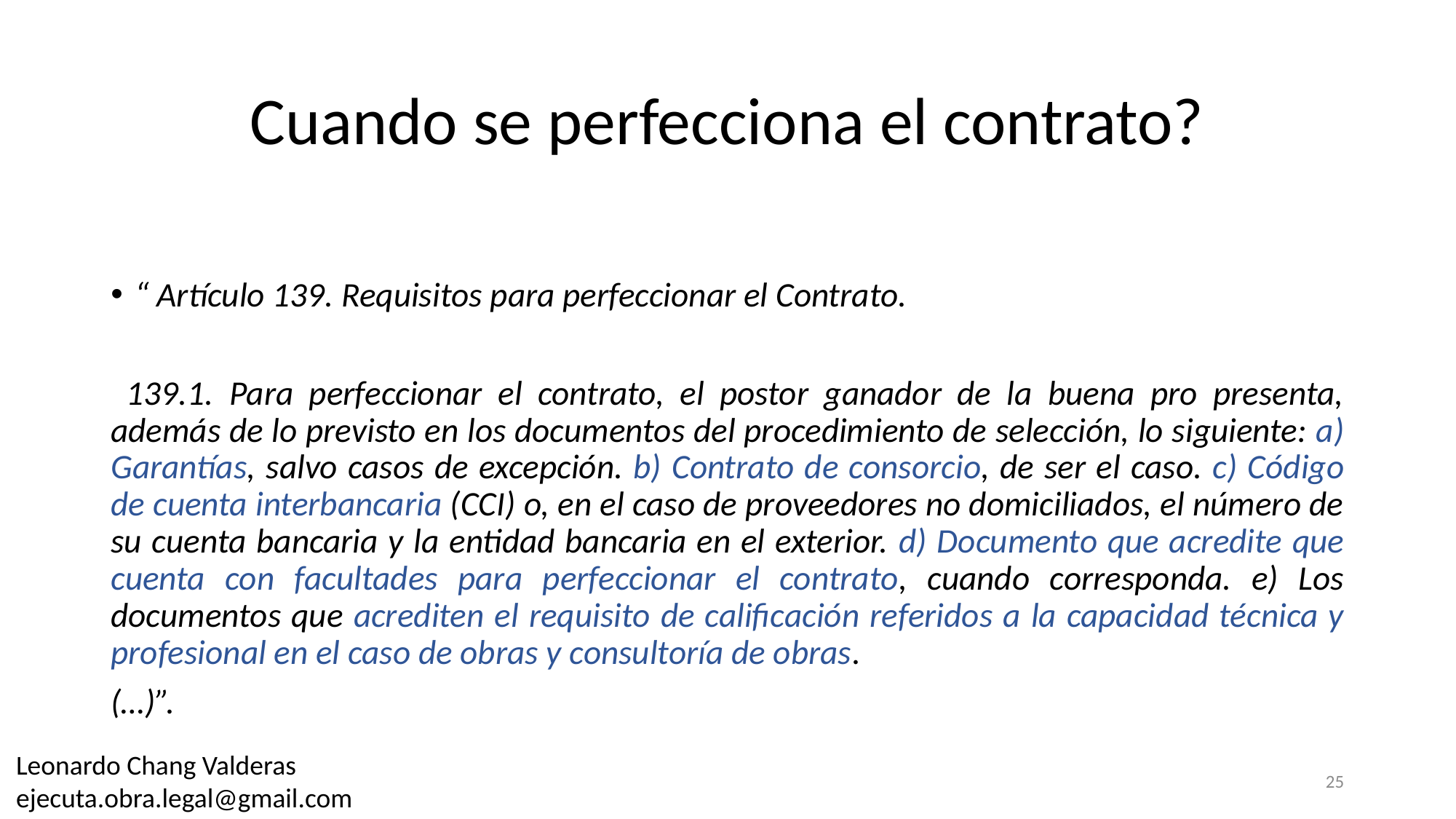

# Cuando se perfecciona el contrato?

“ Artículo 139. Requisitos para perfeccionar el Contrato.

 139.1. Para perfeccionar el contrato, el postor ganador de la buena pro presenta, además de lo previsto en los documentos del procedimiento de selección, lo siguiente: a) Garantías, salvo casos de excepción. b) Contrato de consorcio, de ser el caso. c) Código de cuenta interbancaria (CCI) o, en el caso de proveedores no domiciliados, el número de su cuenta bancaria y la entidad bancaria en el exterior. d) Documento que acredite que cuenta con facultades para perfeccionar el contrato, cuando corresponda. e) Los documentos que acrediten el requisito de calificación referidos a la capacidad técnica y profesional en el caso de obras y consultoría de obras.
(…)”.
Leonardo Chang Valderas
ejecuta.obra.legal@gmail.com
25